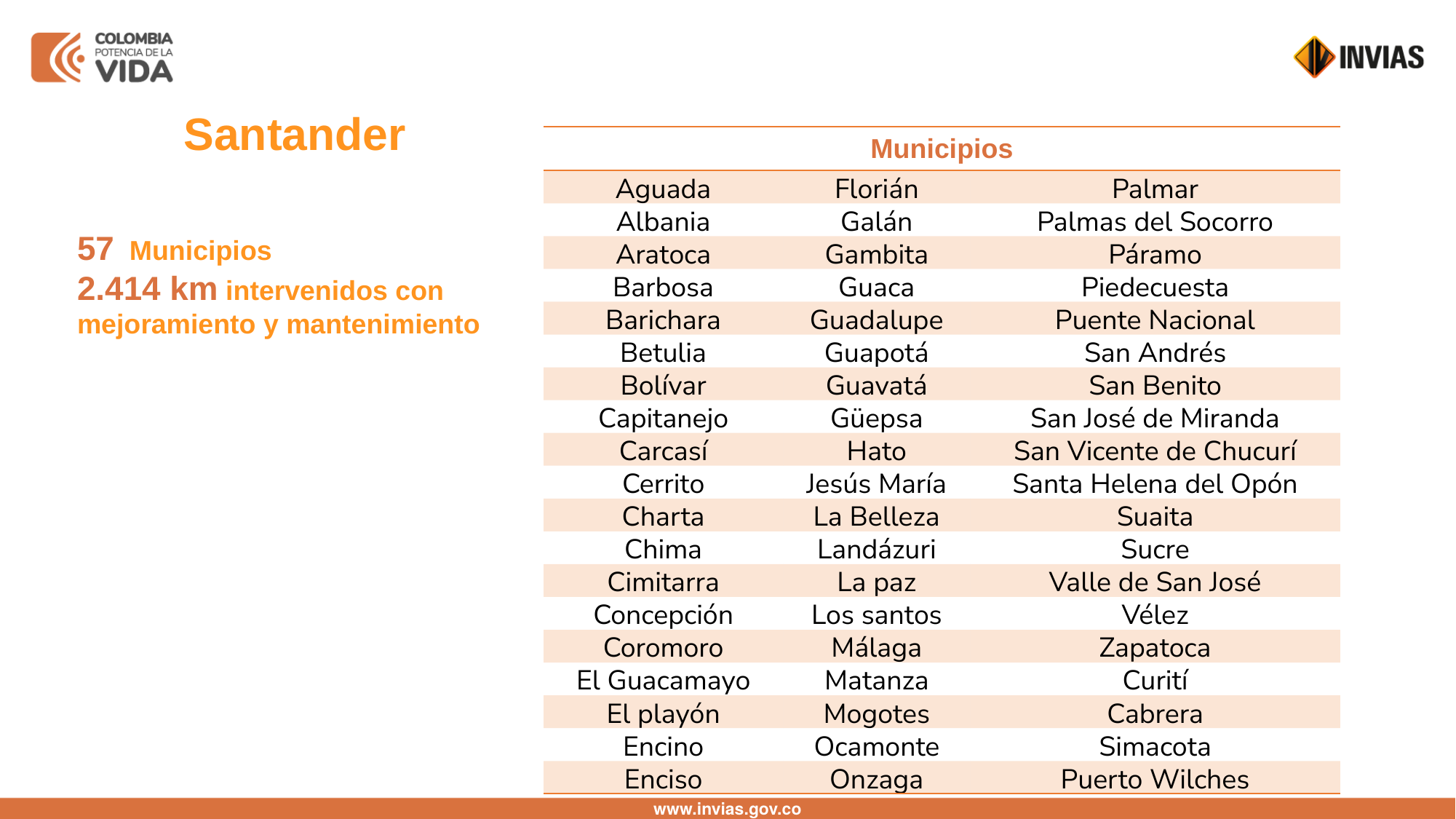

Santander
| Municipios |  |  |
| --- | --- | --- |
| Aguada | Florián | Palmar |
| Albania | Galán | Palmas del Socorro |
| Aratoca | Gambita | Páramo |
| Barbosa | Guaca | Piedecuesta |
| Barichara | Guadalupe | Puente Nacional |
| Betulia | Guapotá | San Andrés |
| Bolívar | Guavatá | San Benito |
| Capitanejo | Güepsa | San José de Miranda |
| Carcasí | Hato | San Vicente de Chucurí |
| Cerrito | Jesús María | Santa Helena del Opón |
| Charta | La Belleza | Suaita |
| Chima | Landázuri | Sucre |
| Cimitarra | La paz | Valle de San José |
| Concepción | Los santos | Vélez |
| Coromoro | Málaga | Zapatoca |
| El Guacamayo | Matanza | Curití |
| El playón | Mogotes | Cabrera |
| Encino | Ocamonte | Simacota |
| Enciso | Onzaga | Puerto Wilches |
57  Municipios
2.414 km intervenidos con mejoramiento y mantenimiento
www.invias.gov.co